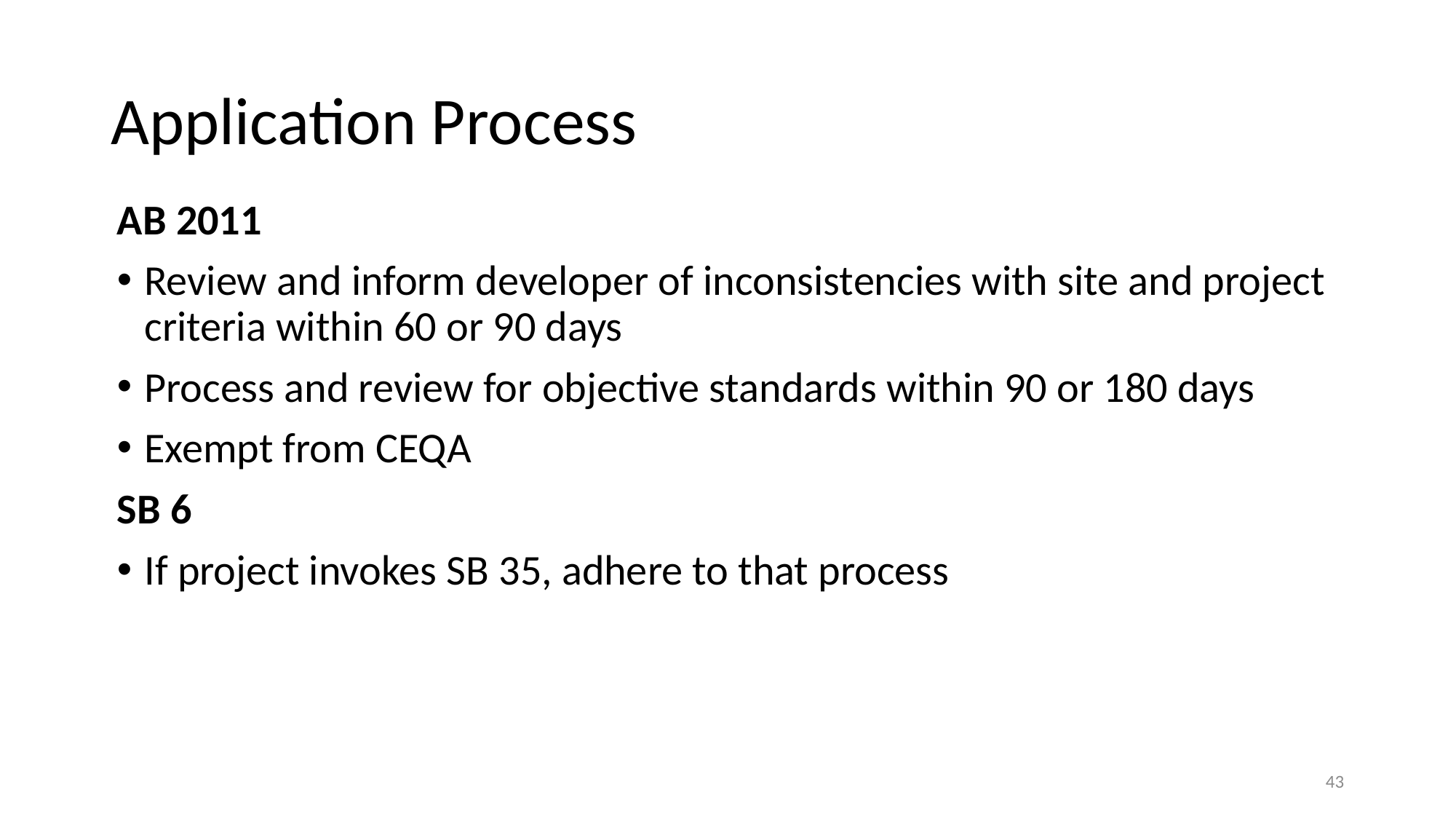

# Application Process
AB 2011
Review and inform developer of inconsistencies with site and project criteria within 60 or 90 days
Process and review for objective standards within 90 or 180 days
Exempt from CEQA
SB 6
If project invokes SB 35, adhere to that process

43